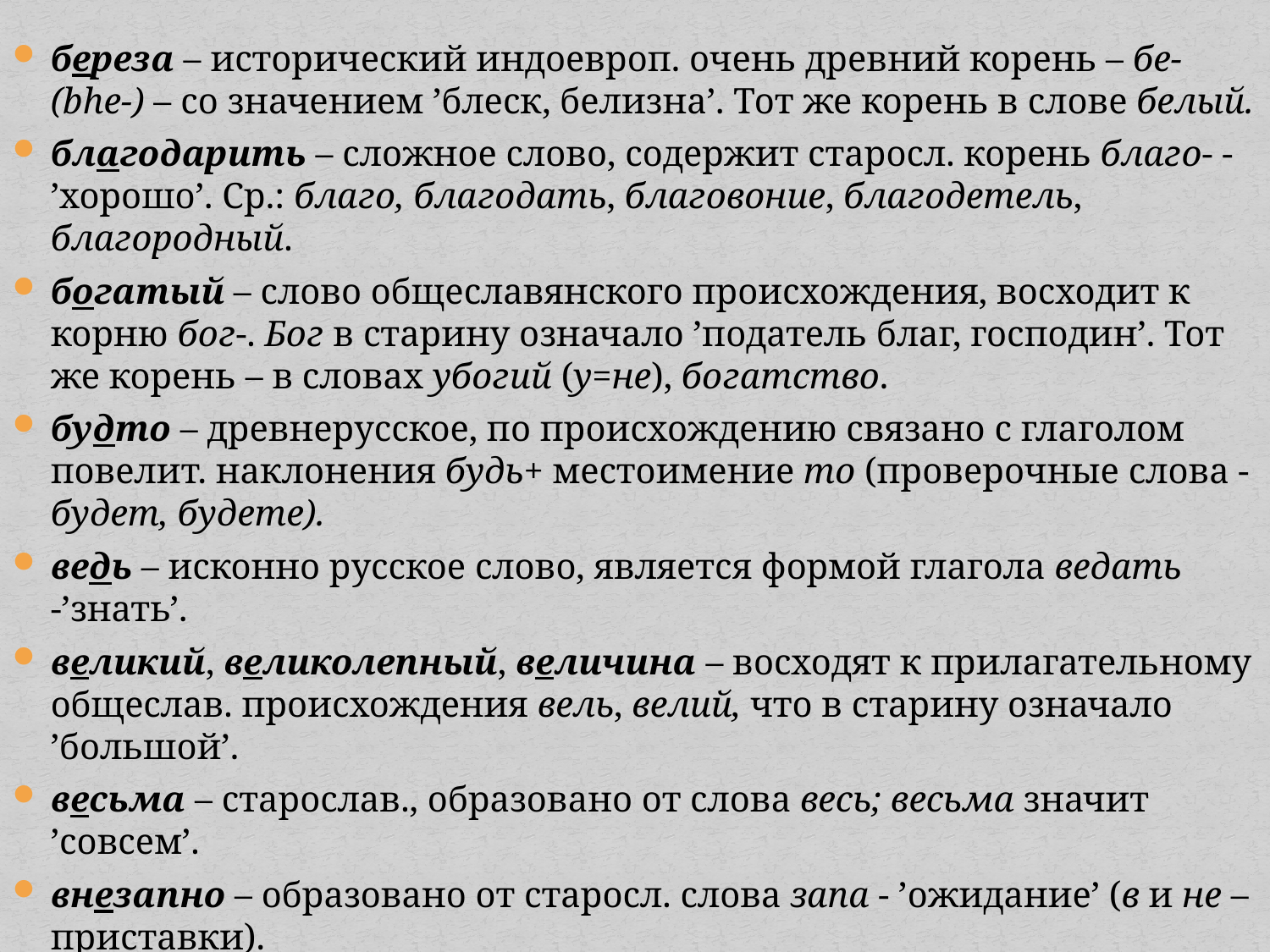

береза – исторический индоевроп. очень древний корень – бе- (bhe-) – со значением ’блеск, белизна’. Тот же корень в слове белый.
благодарить – сложное слово, содержит старосл. корень благо- - ’хорошо’. Ср.: благо, благодать, благовоние, благодетель, благородный.
богатый – слово общеславянского происхождения, восходит к корню бог-. Бог в старину означало ’податель благ, господин’. Тот же корень – в словах убогий (у=не), богатство.
будто – древнерусское, по происхождению связано с глаголом повелит. наклонения будь+ местоимение то (проверочные слова - будет, будете).
ведь – исконно русское слово, является формой глагола ведать -’знать’.
великий, великолепный, величина – восходят к прилагательному общеслав. происхождения вель, велий, что в старину означало ’большой’.
весьма – старослав., образовано от слова весь; весьма значит ’совсем’.
внезапно – образовано от старосл. слова запа - ’ожидание’ (в и не – приставки).
воробей – исконно русское слово, образовано от звукоподражания вор-вор (по чириканью). Тот же корень – в слове воркование.
воскресенье – восходит к старосл. слову крес - ’здоровье, оживление’ (вос- - приставка).